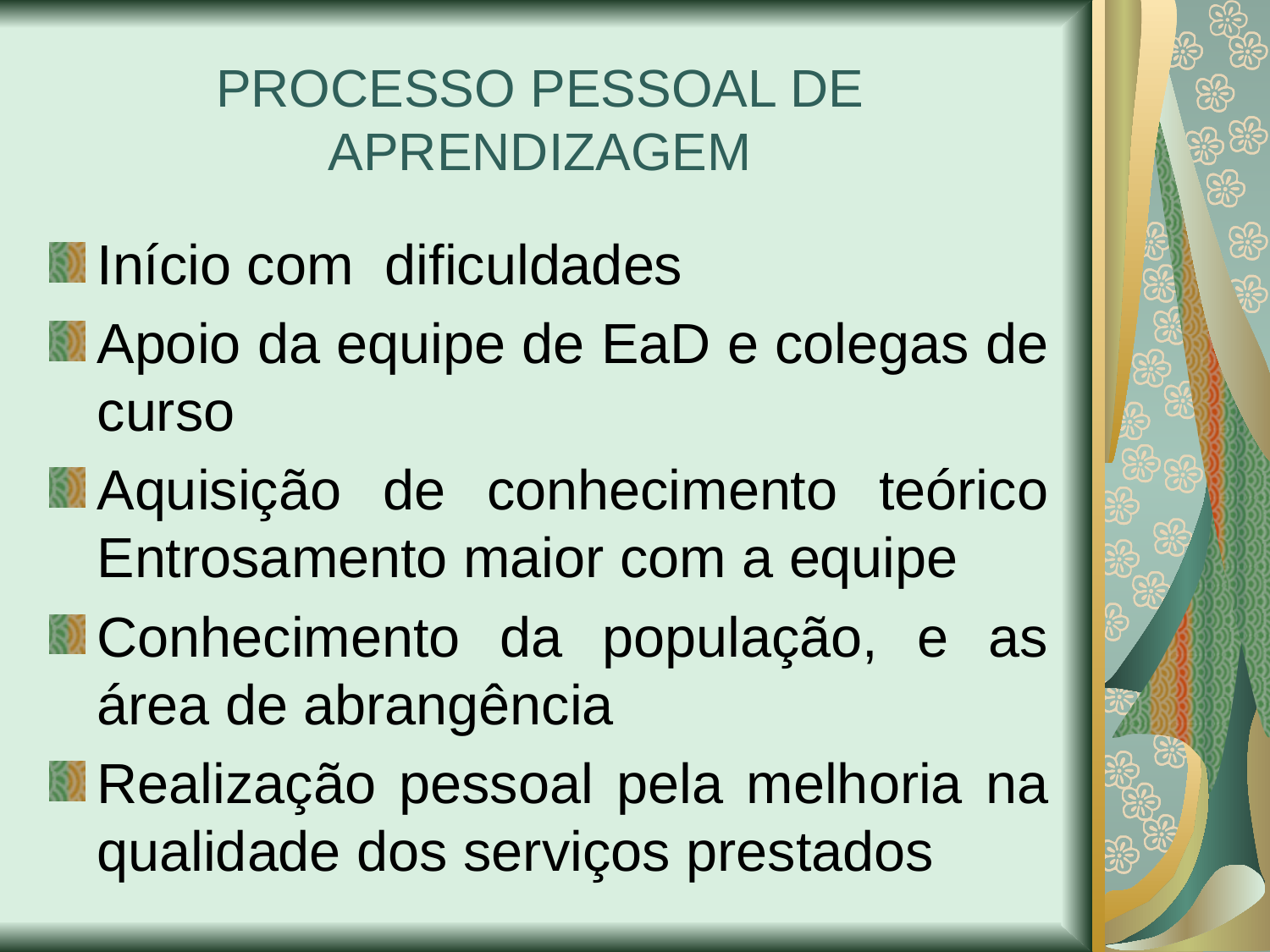

PROCESSO PESSOAL DE APRENDIZAGEM
Início com  dificuldades
Apoio da equipe de EaD e colegas de curso
Aquisição de conhecimento teórico Entrosamento maior com a equipe
Conhecimento da população, e as área de abrangência
Realização pessoal pela melhoria na qualidade dos serviços prestados